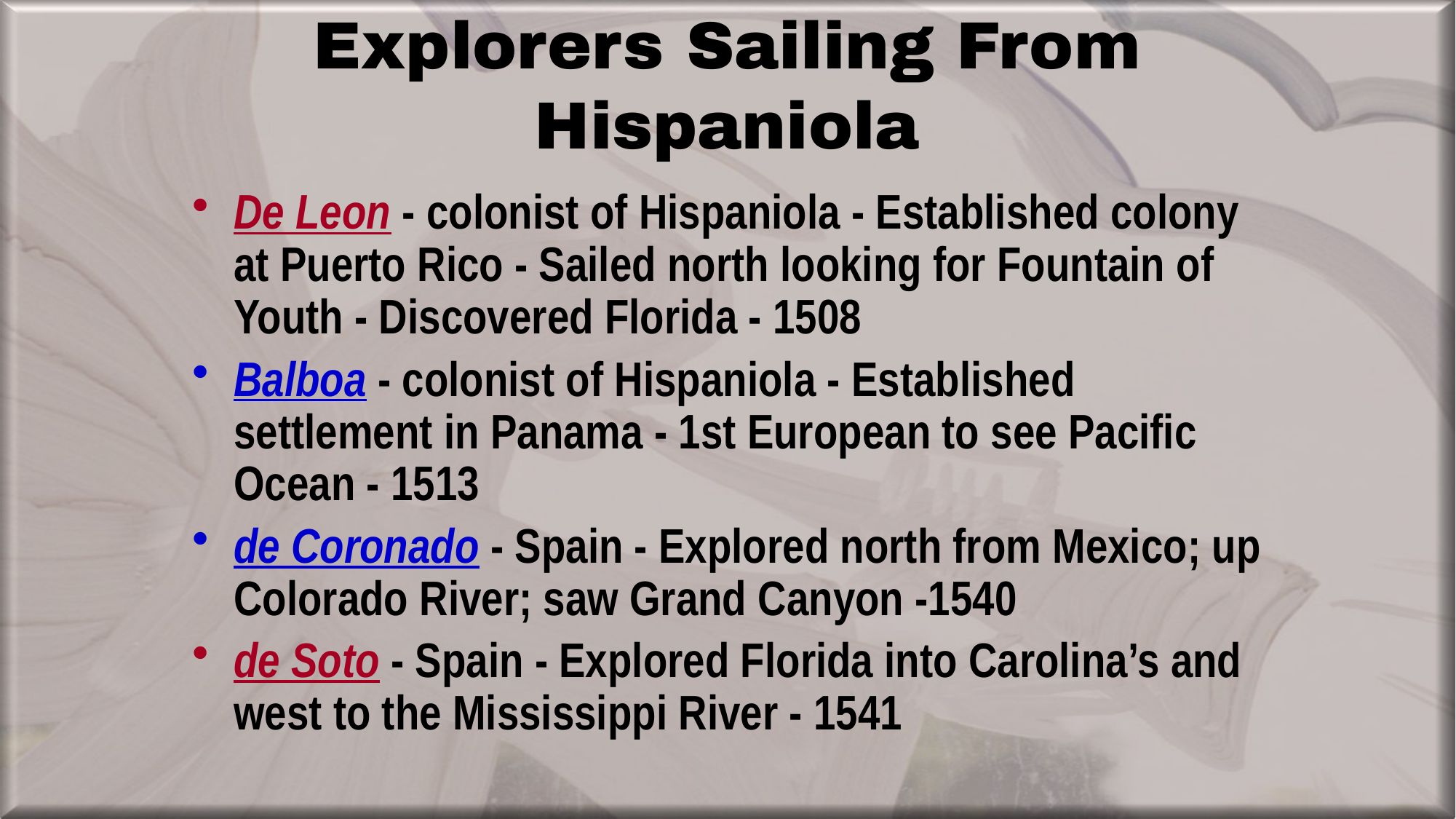

# Explorers Sailing From Hispaniola
De Leon - colonist of Hispaniola - Established colony at Puerto Rico - Sailed north looking for Fountain of Youth - Discovered Florida - 1508
Balboa - colonist of Hispaniola - Established settlement in Panama - 1st European to see Pacific Ocean - 1513
de Coronado - Spain - Explored north from Mexico; up Colorado River; saw Grand Canyon -1540
de Soto - Spain - Explored Florida into Carolina’s and west to the Mississippi River - 1541